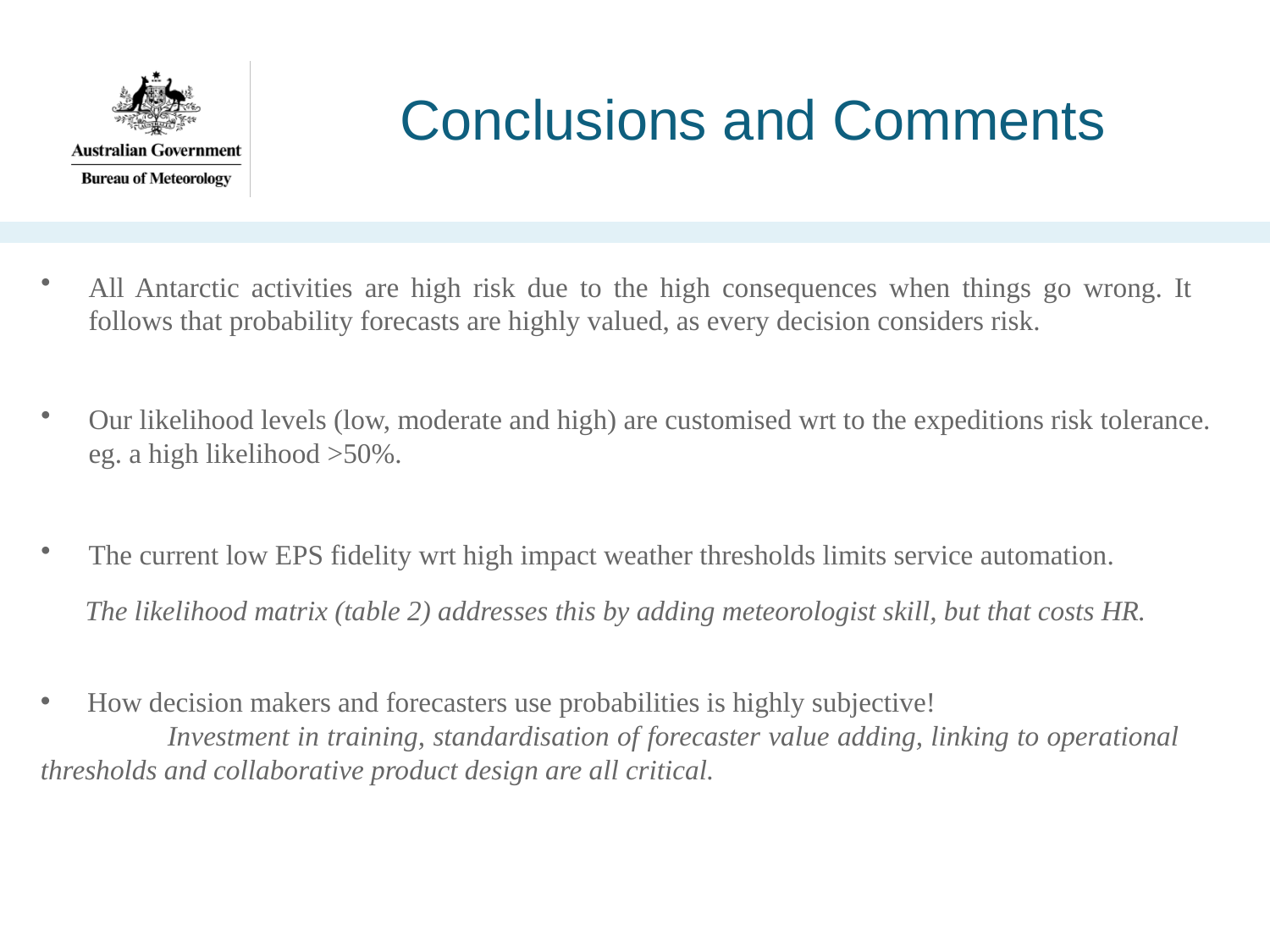

# Conclusions and Comments
All Antarctic activities are high risk due to the high consequences when things go wrong. It follows that probability forecasts are highly valued, as every decision considers risk.

Our likelihood levels (low, moderate and high) are customised wrt to the expeditions risk tolerance. eg. a high likelihood >50%.
The current low EPS fidelity wrt high impact weather thresholds limits service automation.

The likelihood matrix (table 2) addresses this by adding meteorologist skill, but that costs HR.
 How decision makers and forecasters use probabilities is highly subjective!
	Investment in training, standardisation of forecaster value adding, linking to operational 	thresholds and collaborative product design are all critical.